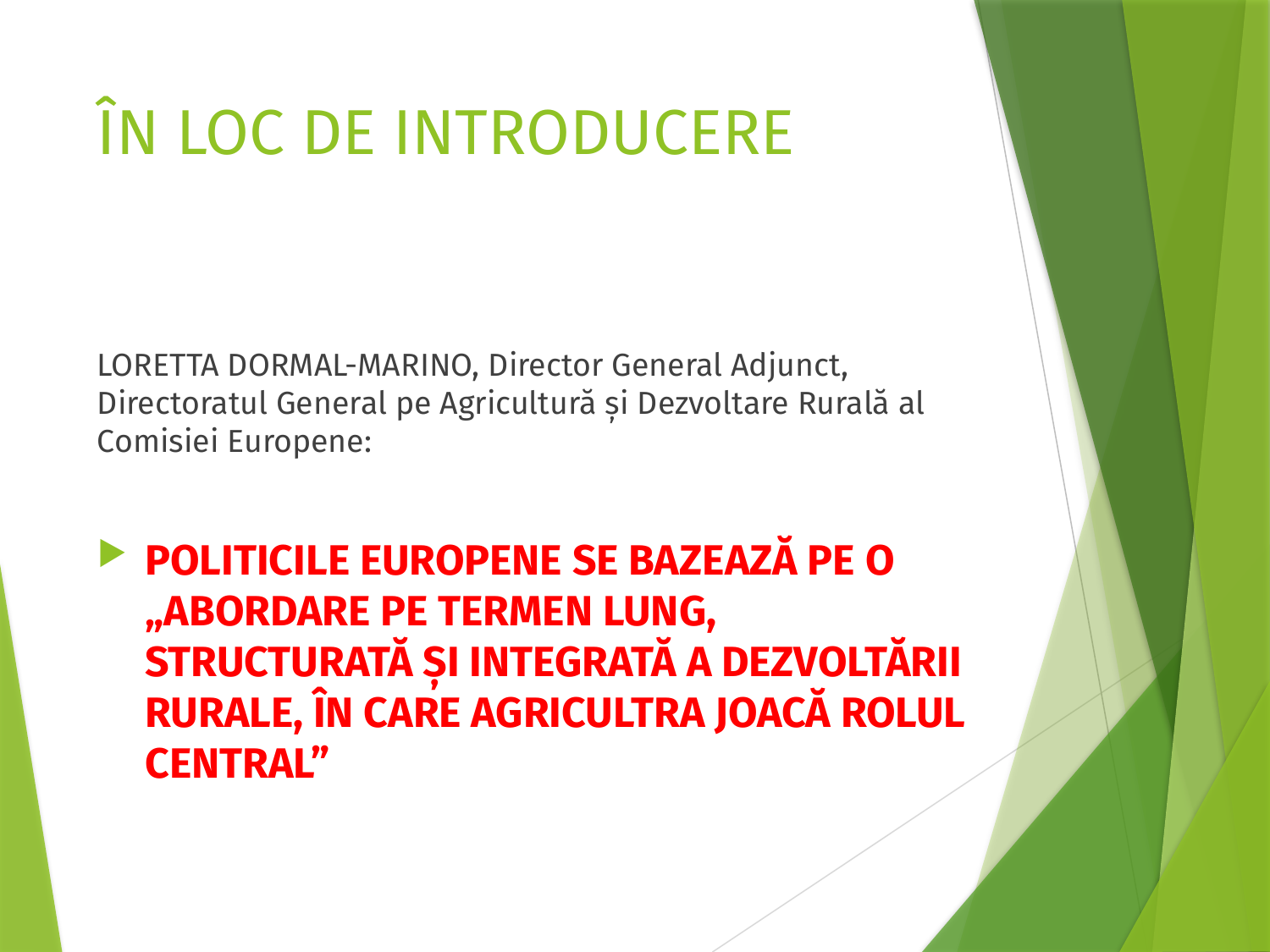

# ÎN LOC DE INTRODUCERE
LORETTA DORMAL-MARINO, Director General Adjunct, Directoratul General pe Agricultură și Dezvoltare Rurală al Comisiei Europene:

POLITICILE EUROPENE SE BAZEAZĂ PE O „ABORDARE PE TERMEN LUNG, STRUCTURATĂ ȘI INTEGRATĂ A DEZVOLTĂRII RURALE, ÎN CARE AGRICULTRA JOACĂ ROLUL CENTRAL”